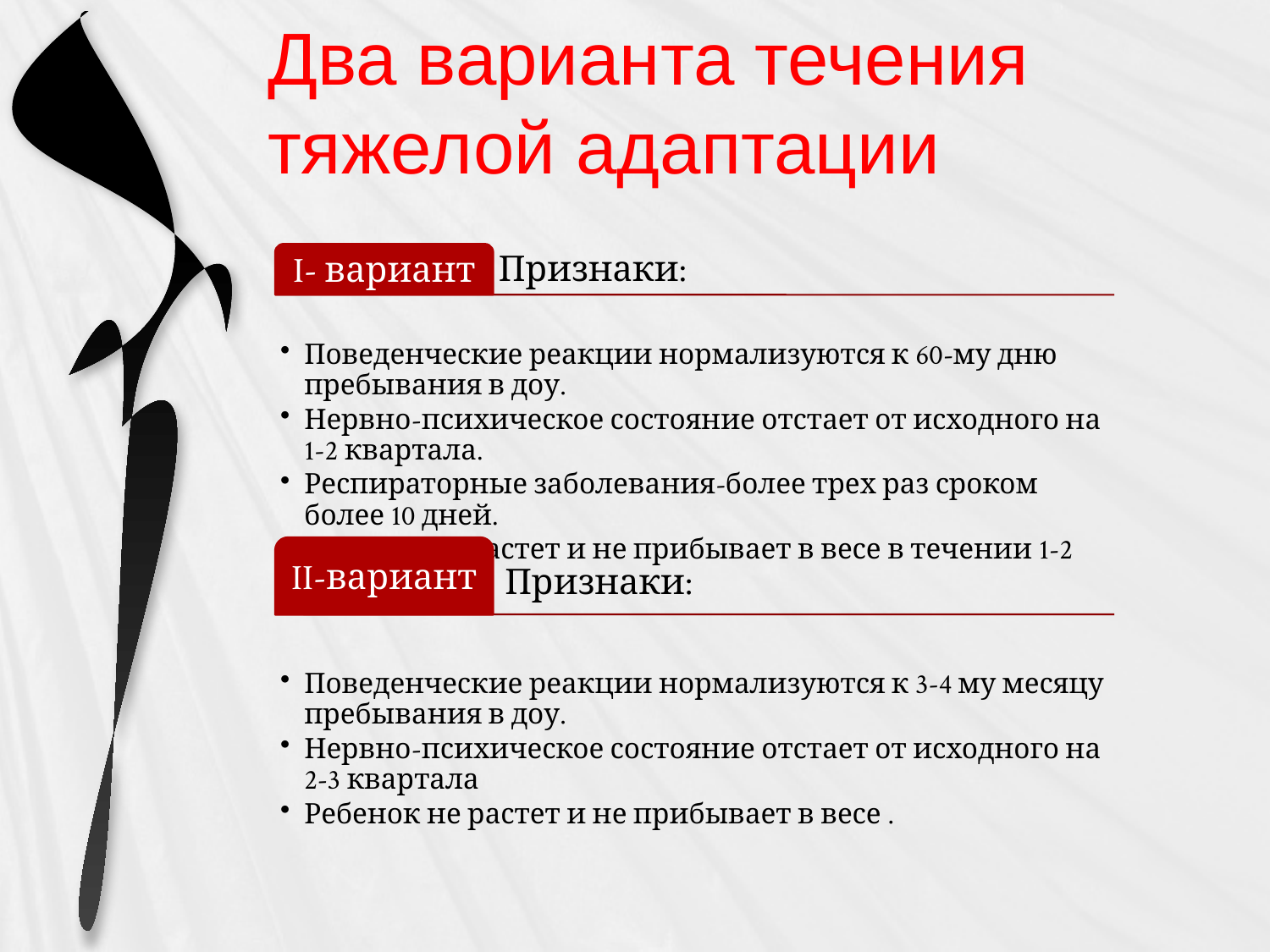

# Два варианта течения тяжелой адаптации
Признаки:
I- вариант
Поведенческие реакции нормализуются к 60-му дню пребывания в доу.
Нервно-психическое состояние отстает от исходного на 1-2 квартала.
Респираторные заболевания-более трех раз сроком  более 10 дней.
Ребенок не растет и не прибывает в весе в течении 1-2 кварталов.
Признаки:
II-вариант
Поведенческие реакции нормализуются к 3-4 му месяцу пребывания в доу.
Нервно-психическое состояние отстает от исходного на 2-3 квартала
Ребенок не растет и не прибывает в весе .